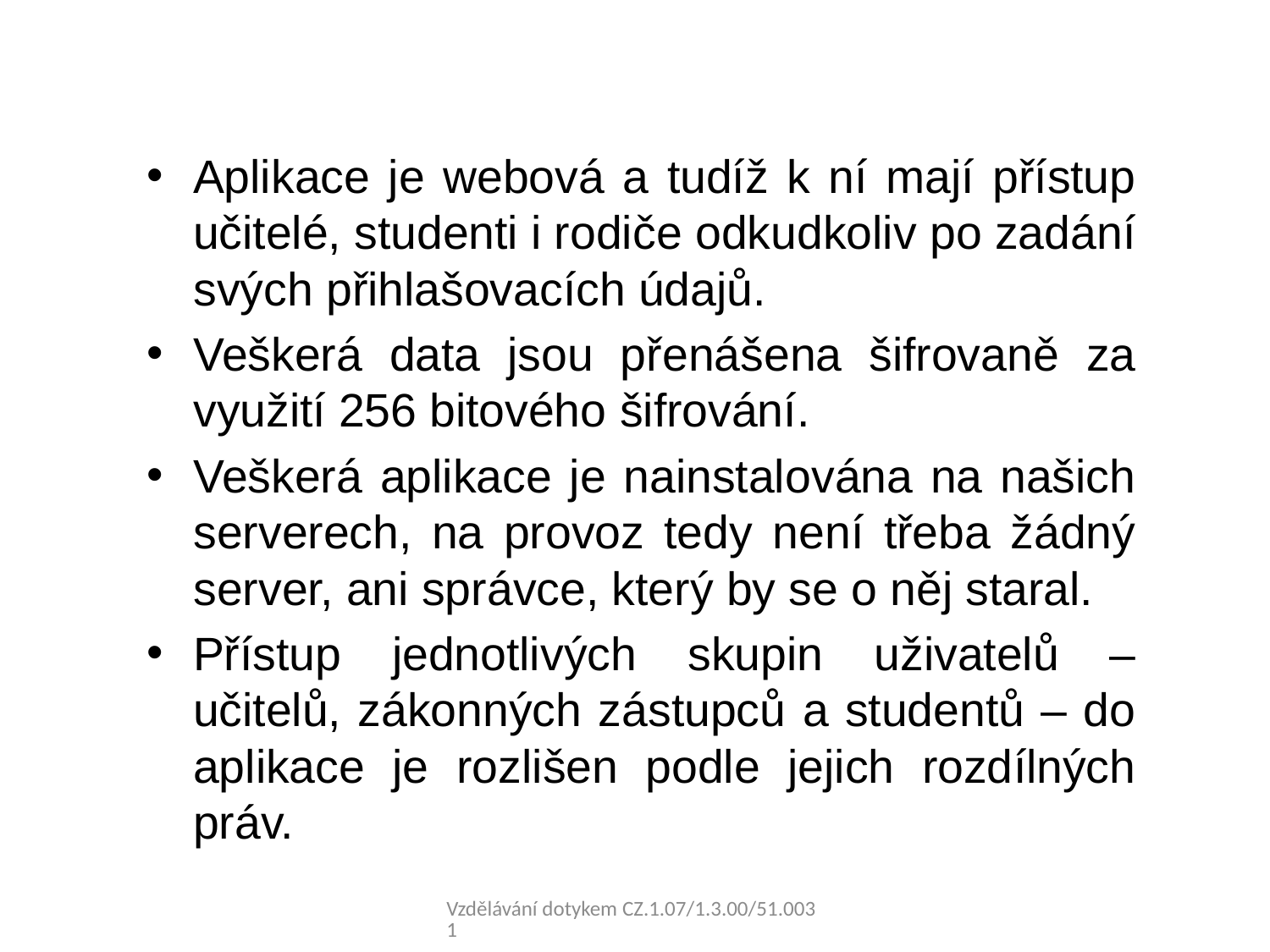

Aplikace je webová a tudíž k ní mají přístup učitelé, studenti i rodiče odkudkoliv po zadání svých přihlašovacích údajů.
Veškerá data jsou přenášena šifrovaně za využití 256 bitového šifrování.
Veškerá aplikace je nainstalována na našich serverech, na provoz tedy není třeba žádný server, ani správce, který by se o něj staral.
Přístup jednotlivých skupin uživatelů – učitelů, zákonných zástupců a studentů – do aplikace je rozlišen podle jejich rozdílných práv.
Vzdělávání dotykem CZ.1.07/1.3.00/51.0031